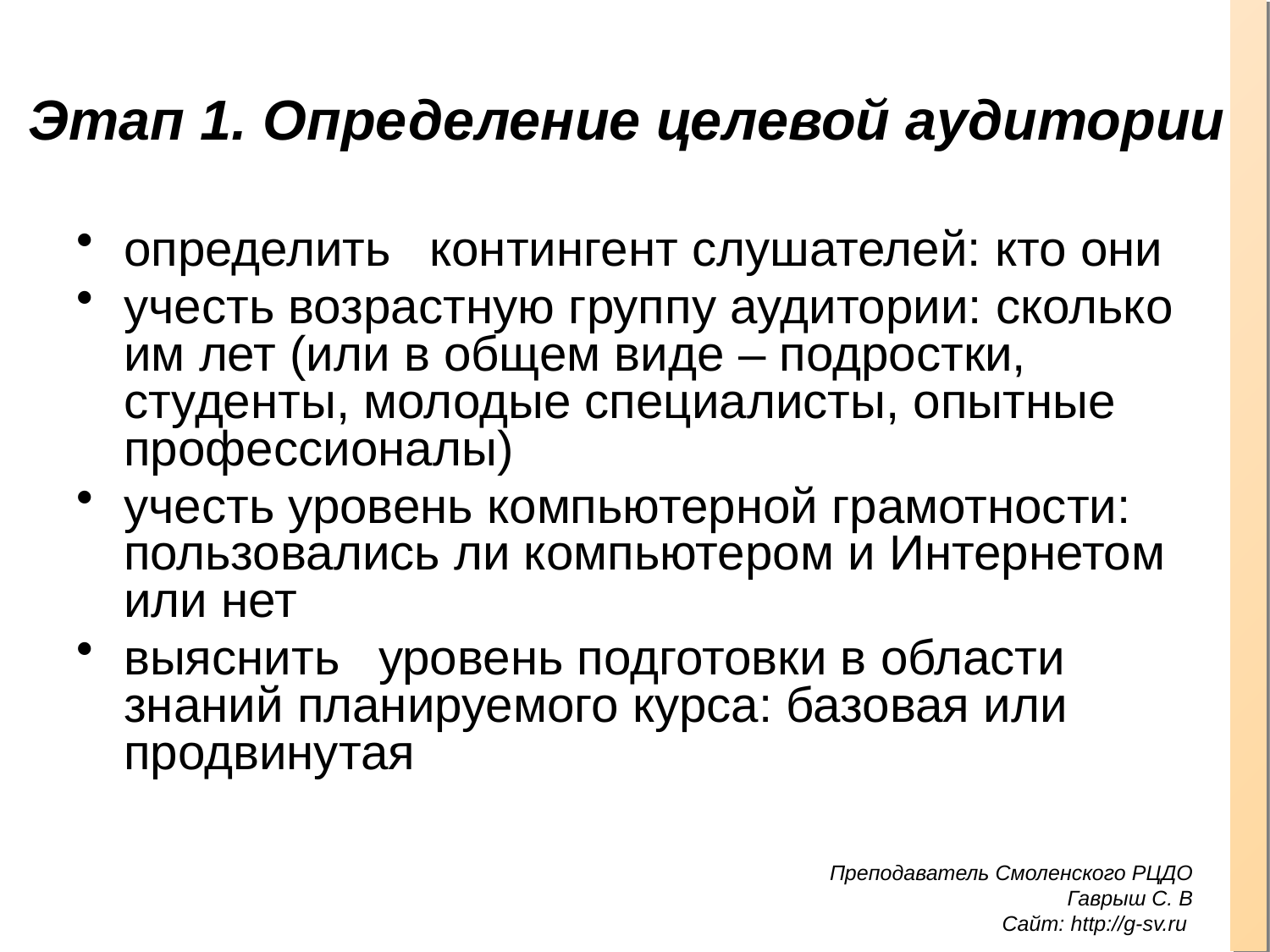

# Этап 1. Определение целевой аудитории
определить  контингент слушателей: кто они
учесть возрастную группу аудитории: сколько им лет (или в общем виде – подростки, студенты, молодые специалисты, опытные профессионалы)
учесть уровень компьютерной грамотности: пользовались ли компьютером и Интернетом или нет
выяснить  уровень подготовки в области знаний планируемого курса: базовая или продвинутая